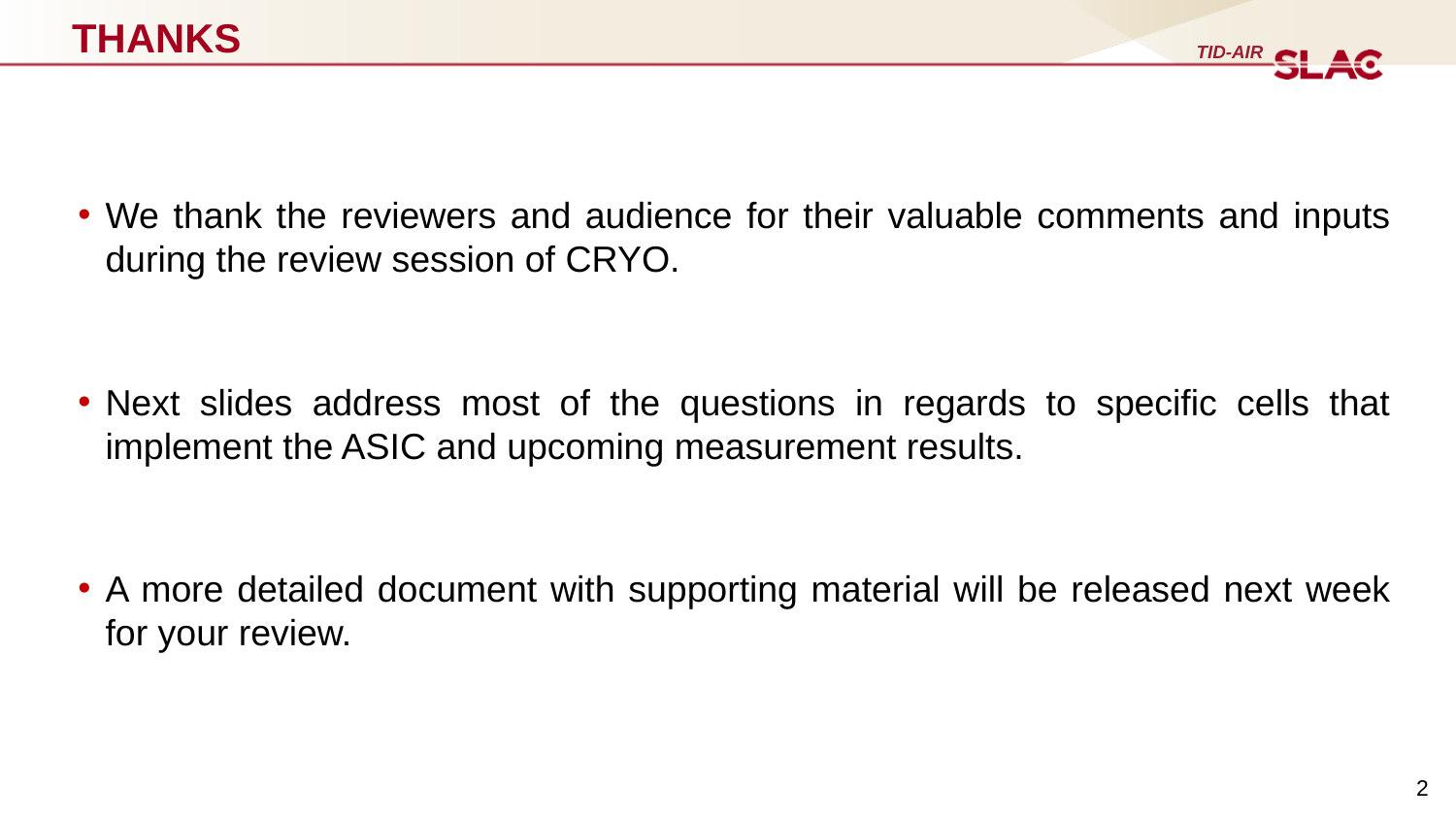

# THANKS
We thank the reviewers and audience for their valuable comments and inputs during the review session of CRYO.

Next slides address most of the questions in regards to specific cells that implement the ASIC and upcoming measurement results.

A more detailed document with supporting material will be released next week for your review.
2